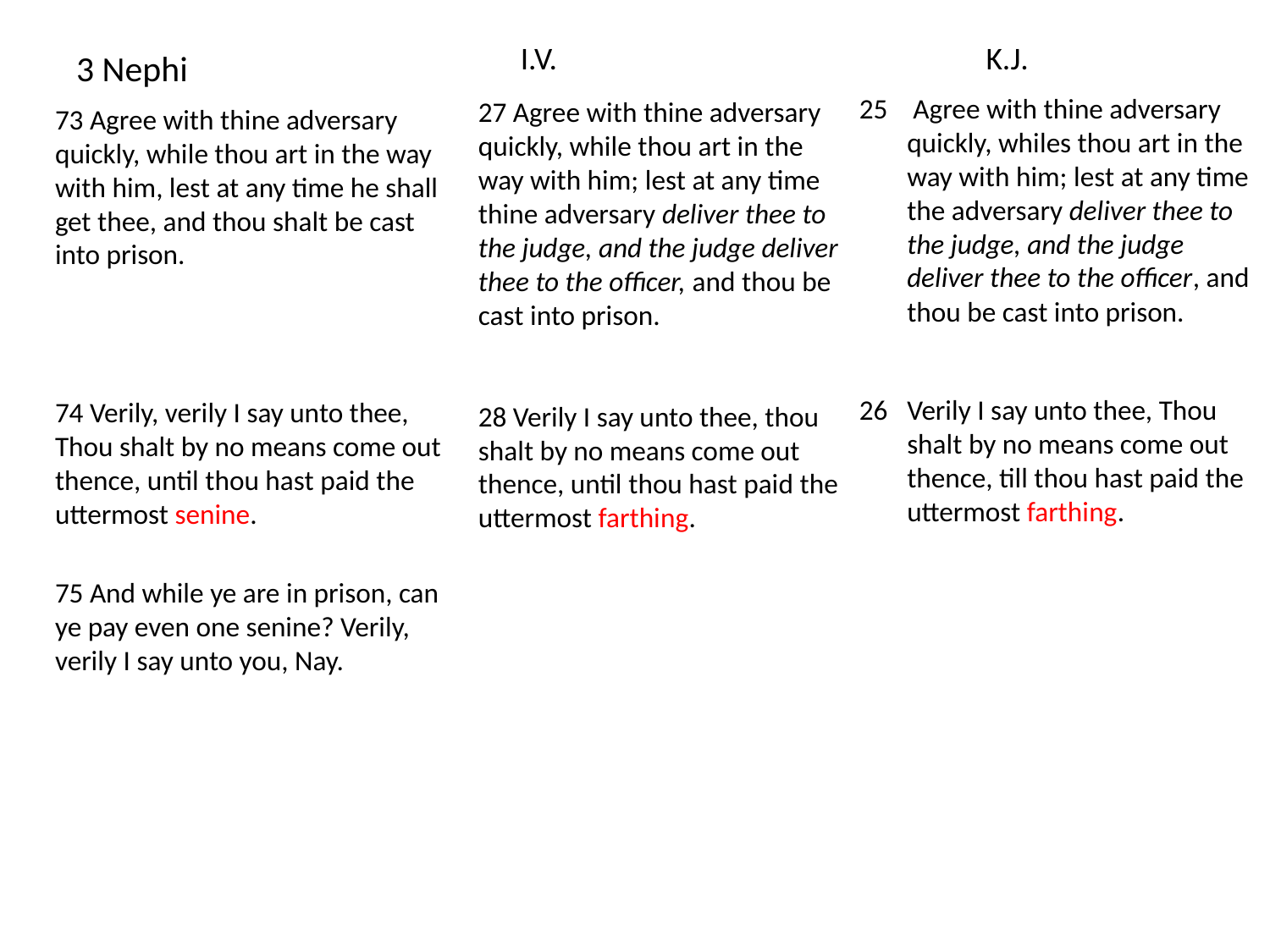

I.V.
K.J.
# 3 Nephi
27 Agree with thine adversary quickly, while thou art in the way with him; lest at any time thine adversary deliver thee to the judge, and the judge deliver thee to the officer, and thou be cast into prison.

28 Verily I say unto thee, thou shalt by no means come out thence, until thou hast paid the uttermost farthing.

25    Agree with thine adversary quickly, whiles thou art in the way with him; lest at any time the adversary deliver thee to the judge, and the judge deliver thee to the officer, and thou be cast into prison.

26 	Verily I say unto thee, Thou shalt by no means come out thence, till thou hast paid the uttermost farthing.
73 Agree with thine adversary quickly, while thou art in the way with him, lest at any time he shall get thee, and thou shalt be cast into prison.

74 Verily, verily I say unto thee, Thou shalt by no means come out thence, until thou hast paid the uttermost senine.

75 And while ye are in prison, can ye pay even one senine? Verily, verily I say unto you, Nay.